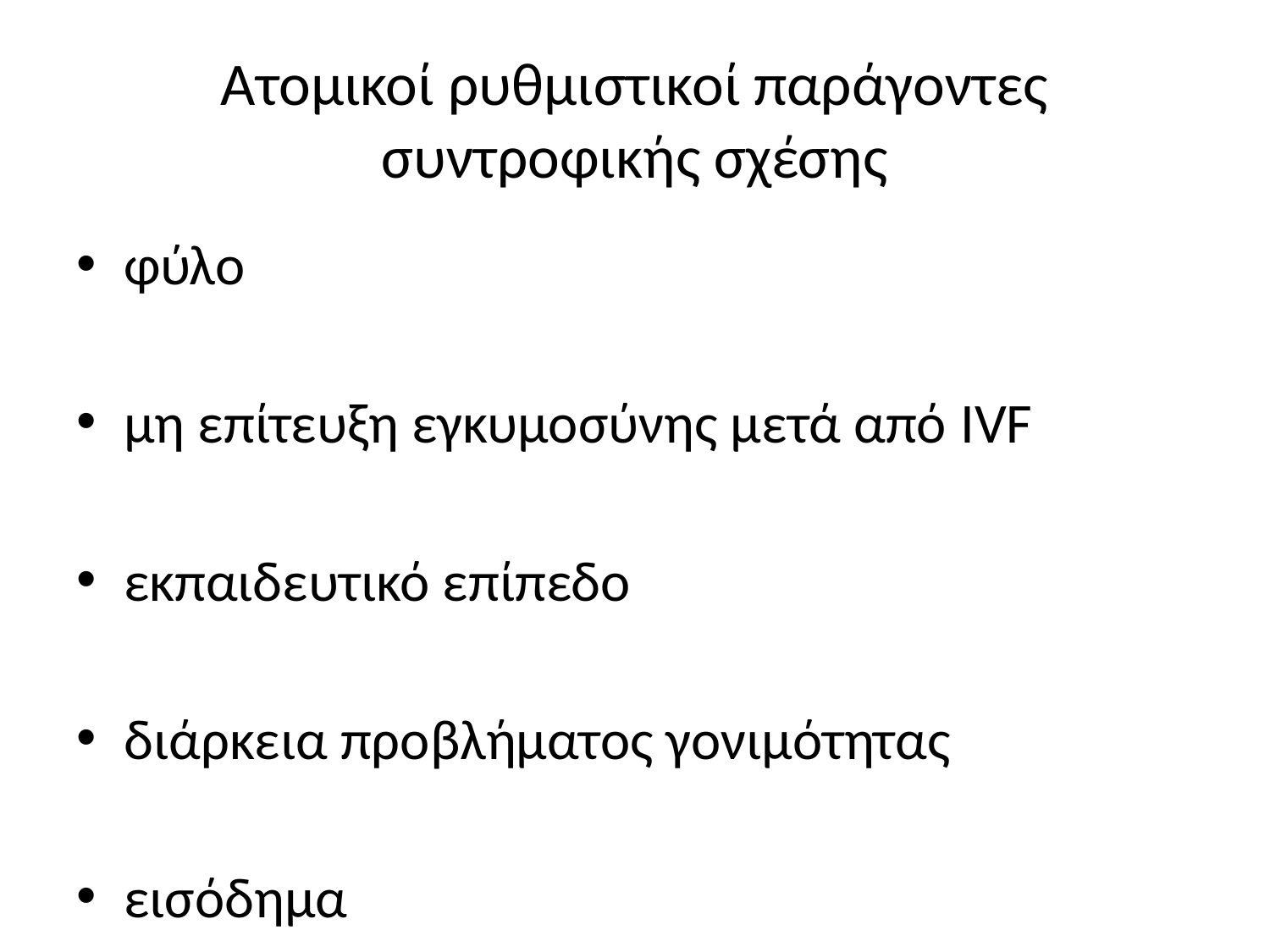

# Ατομικοί ρυθμιστικοί παράγοντες συντροφικής σχέσης
φύλο

μη επίτευξη εγκυμοσύνης μετά από IVF

εκπαιδευτικό επίπεδο

διάρκεια προβλήματος γονιμότητας

εισόδημα